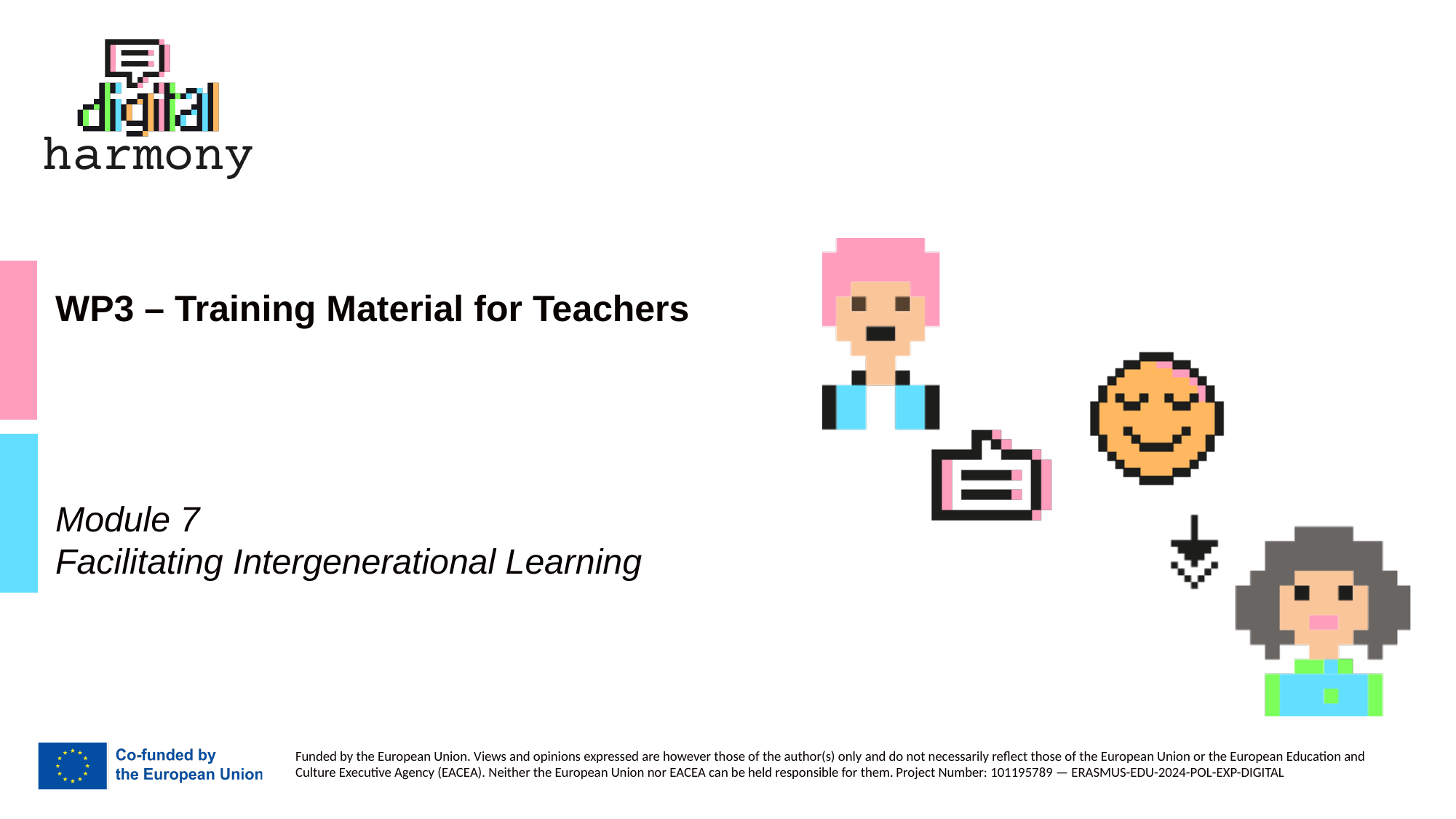

# WP3 – Training Material for Teachers

Module 7
Facilitating Intergenerational Learning